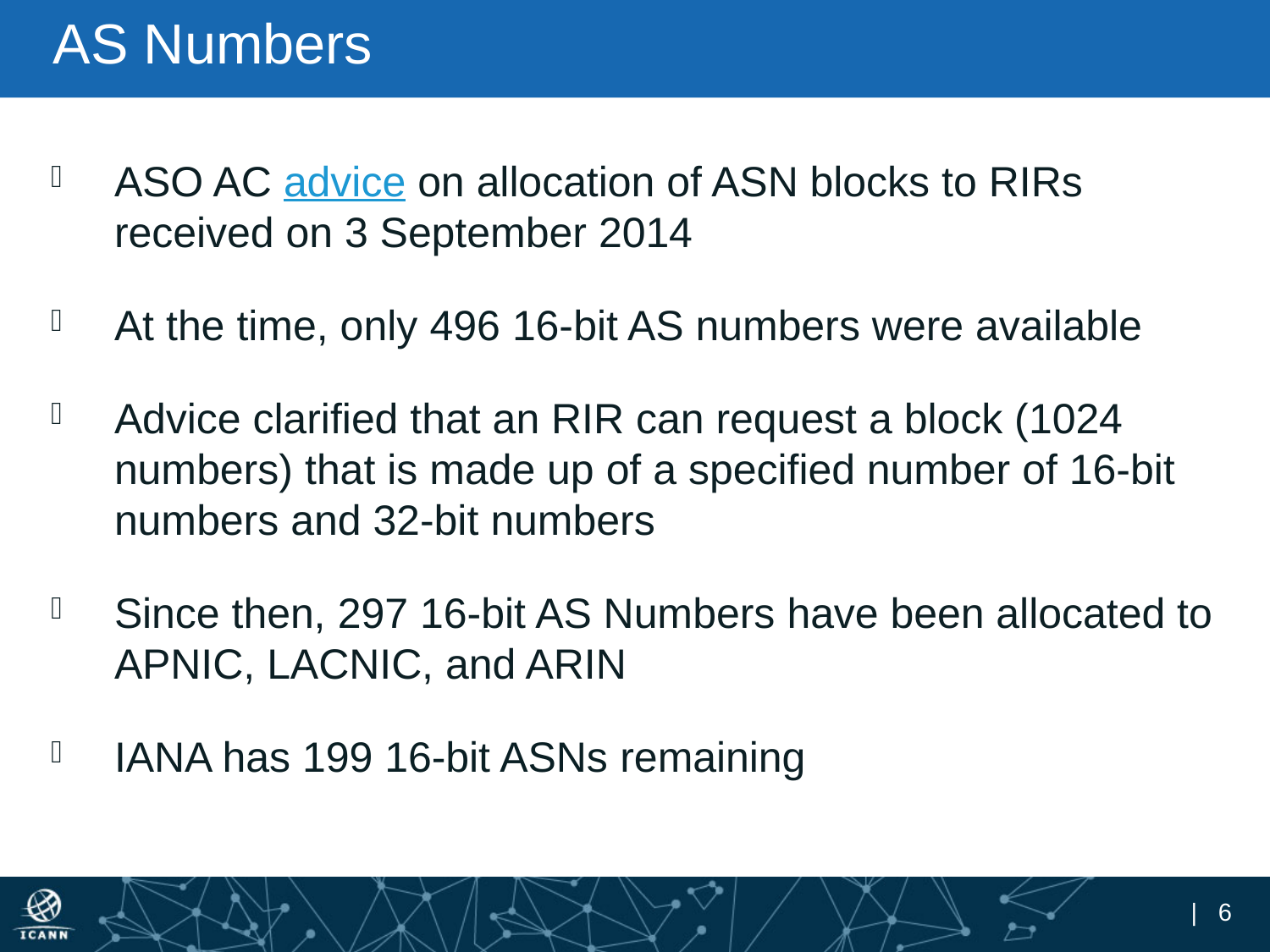

# AS Numbers
ASO AC advice on allocation of ASN blocks to RIRs received on 3 September 2014
At the time, only 496 16-bit AS numbers were available
Advice clarified that an RIR can request a block (1024 numbers) that is made up of a specified number of 16-bit numbers and 32-bit numbers
Since then, 297 16-bit AS Numbers have been allocated to APNIC, LACNIC, and ARIN
IANA has 199 16-bit ASNs remaining